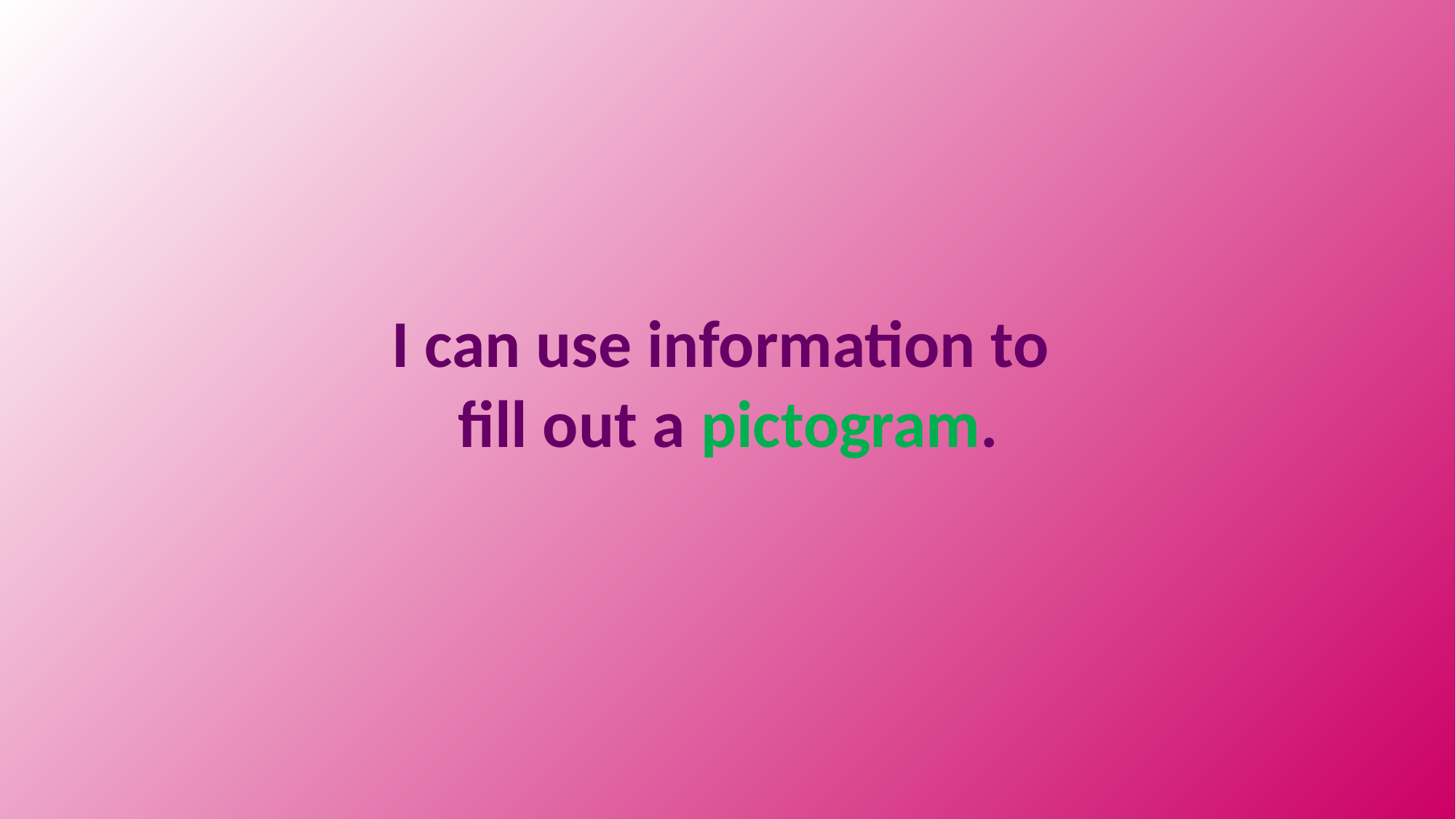

I can use information to
fill out a pictogram.